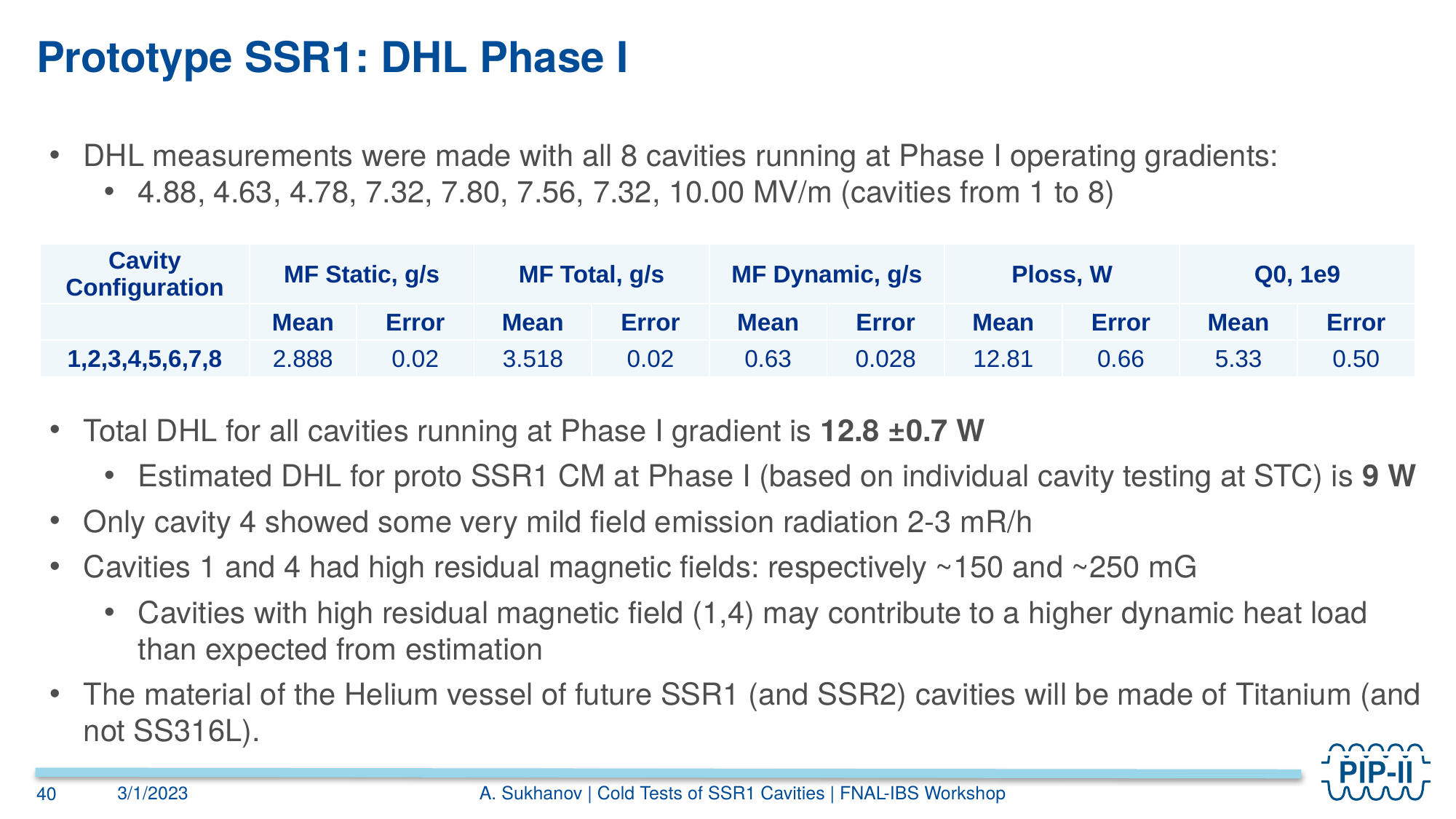

# Prototype SSR1: DHL Phase I
DHL measurements were made with all 8 cavities running at Phase I operating gradients:
4.88, 4.63, 4.78, 7.32, 7.80, 7.56, 7.32, 10.00 MV/m (cavities from 1 to 8)
| Cavity Configuration | MF Static, g/s |  | MF Total, g/s |  | MF Dynamic, g/s |  | Ploss, W |  | Q0, 1e9 |  |
| --- | --- | --- | --- | --- | --- | --- | --- | --- | --- | --- |
|  | Mean | Error | Mean | Error | Mean | Error | Mean | Error | Mean | Error |
| 1,2,3,4,5,6,7,8 | 2.888 | 0.02 | 3.518 | 0.02 | 0.63 | 0.028 | 12.81 | 0.66 | 5.33 | 0.50 |
Total DHL for all cavities running at Phase I gradient is 12.8 ±0.7 W
Estimated DHL for proto SSR1 CM at Phase I (based on individual cavity testing at STC) is 9 W
Only cavity 4 showed some very mild field emission radiation 2-3 mR/h
Cavities 1 and 4 had high residual magnetic fields: respectively ~150 and ~250 mG
Cavities with high residual magnetic field (1,4) may contribute to a higher dynamic heat load than expected from estimation
The material of the Helium vessel of future SSR1 (and SSR2) cavities will be made of Titanium (and not SS316L).
A. Sukhanov | Cold Tests of SSR1 Cavities | FNAL-IBS Workshop
3/1/2023
40